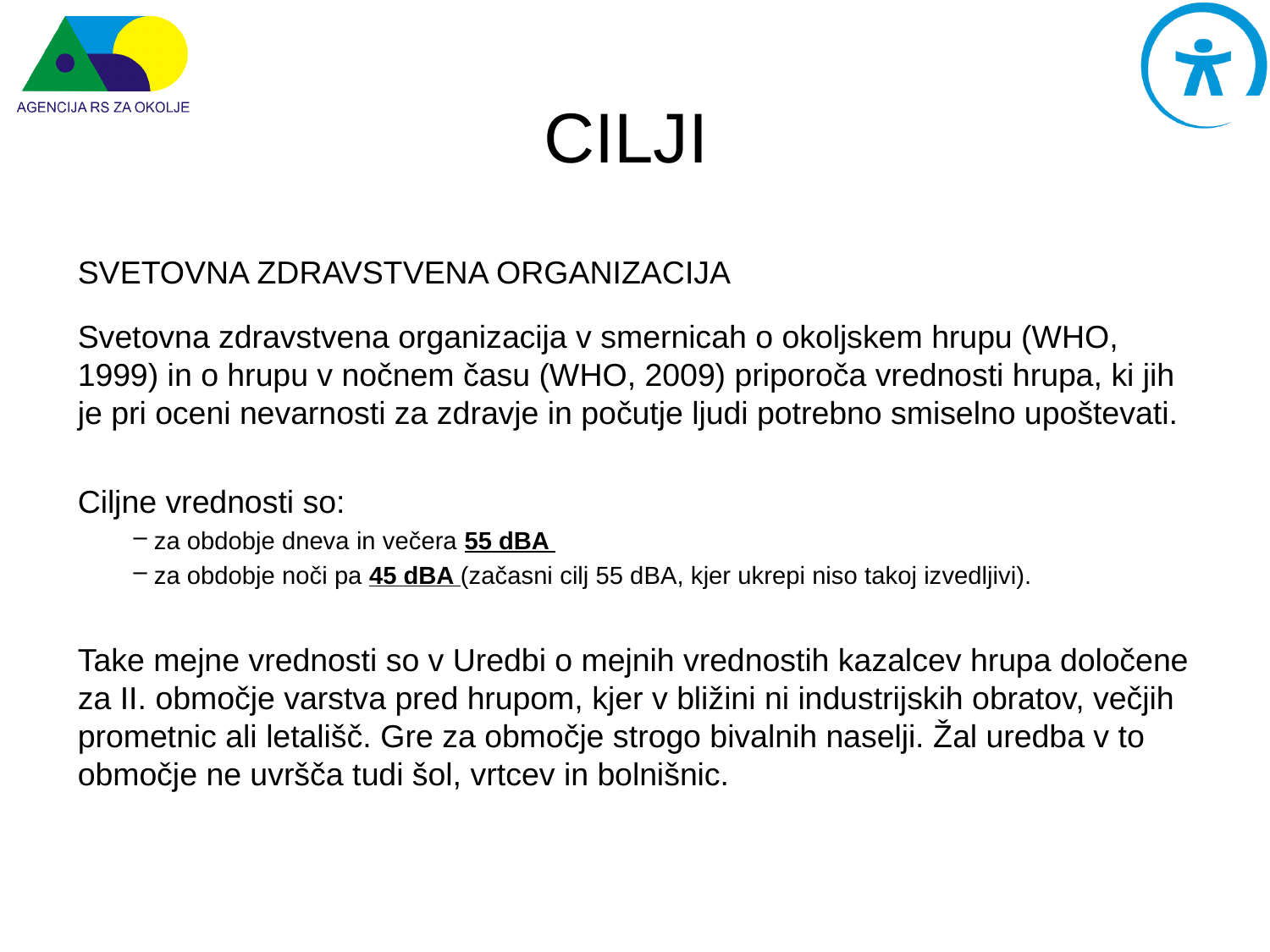

# CILJI
SVETOVNA ZDRAVSTVENA ORGANIZACIJA

Svetovna zdravstvena organizacija v smernicah o okoljskem hrupu (WHO, 1999) in o hrupu v nočnem času (WHO, 2009) priporoča vrednosti hrupa, ki jih je pri oceni nevarnosti za zdravje in počutje ljudi potrebno smiselno upoštevati.

Ciljne vrednosti so:
 za obdobje dneva in večera 55 dBA
 za obdobje noči pa 45 dBA (začasni cilj 55 dBA, kjer ukrepi niso takoj izvedljivi).

Take mejne vrednosti so v Uredbi o mejnih vrednostih kazalcev hrupa določene za II. območje varstva pred hrupom, kjer v bližini ni industrijskih obratov, večjih prometnic ali letališč. Gre za območje strogo bivalnih naselji. Žal uredba v to območje ne uvršča tudi šol, vrtcev in bolnišnic.